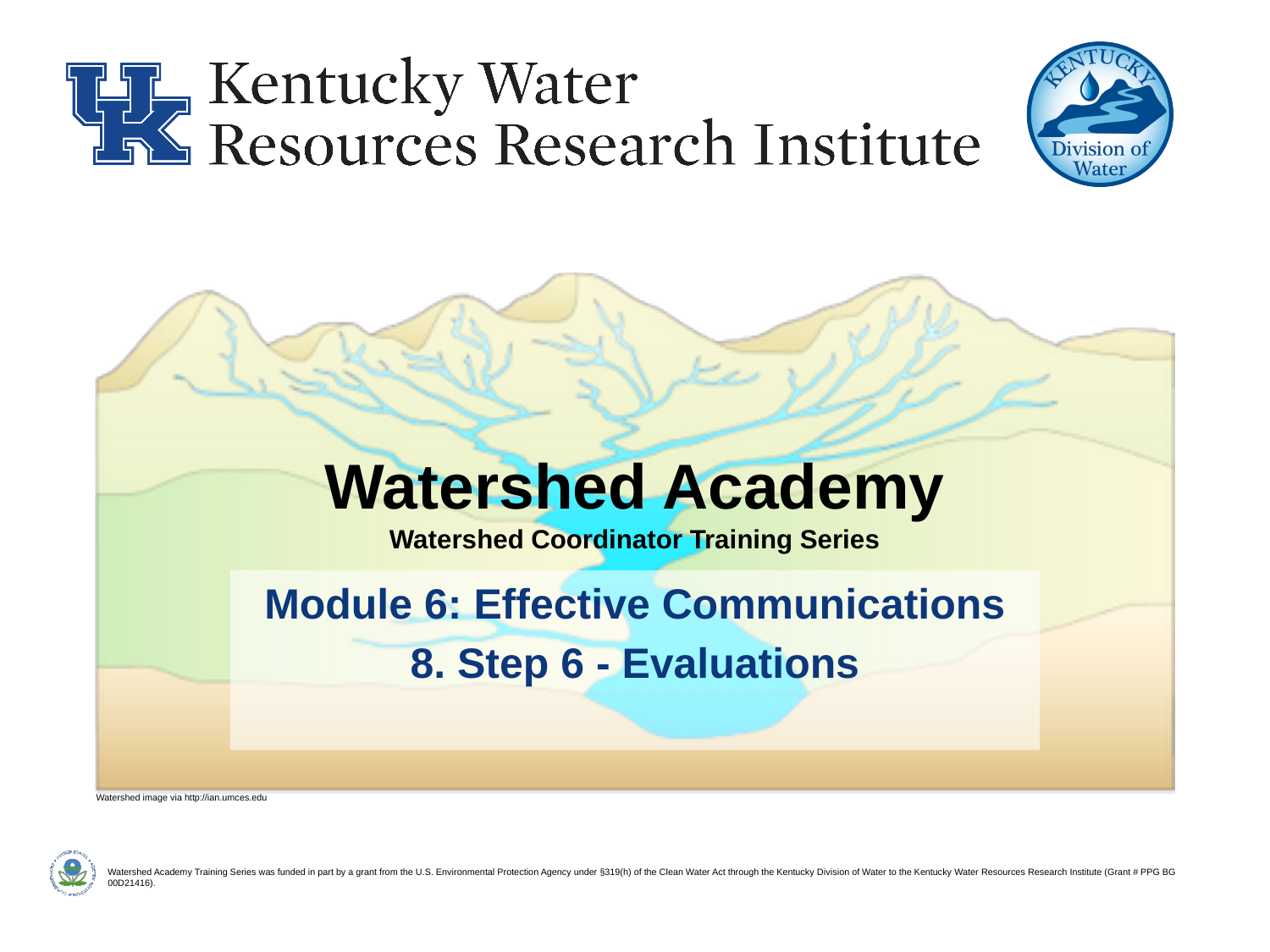

# Watershed Academy Watershed Coordinator Training Series
Module 6: Effective Communications
8. Step 6 - Evaluations